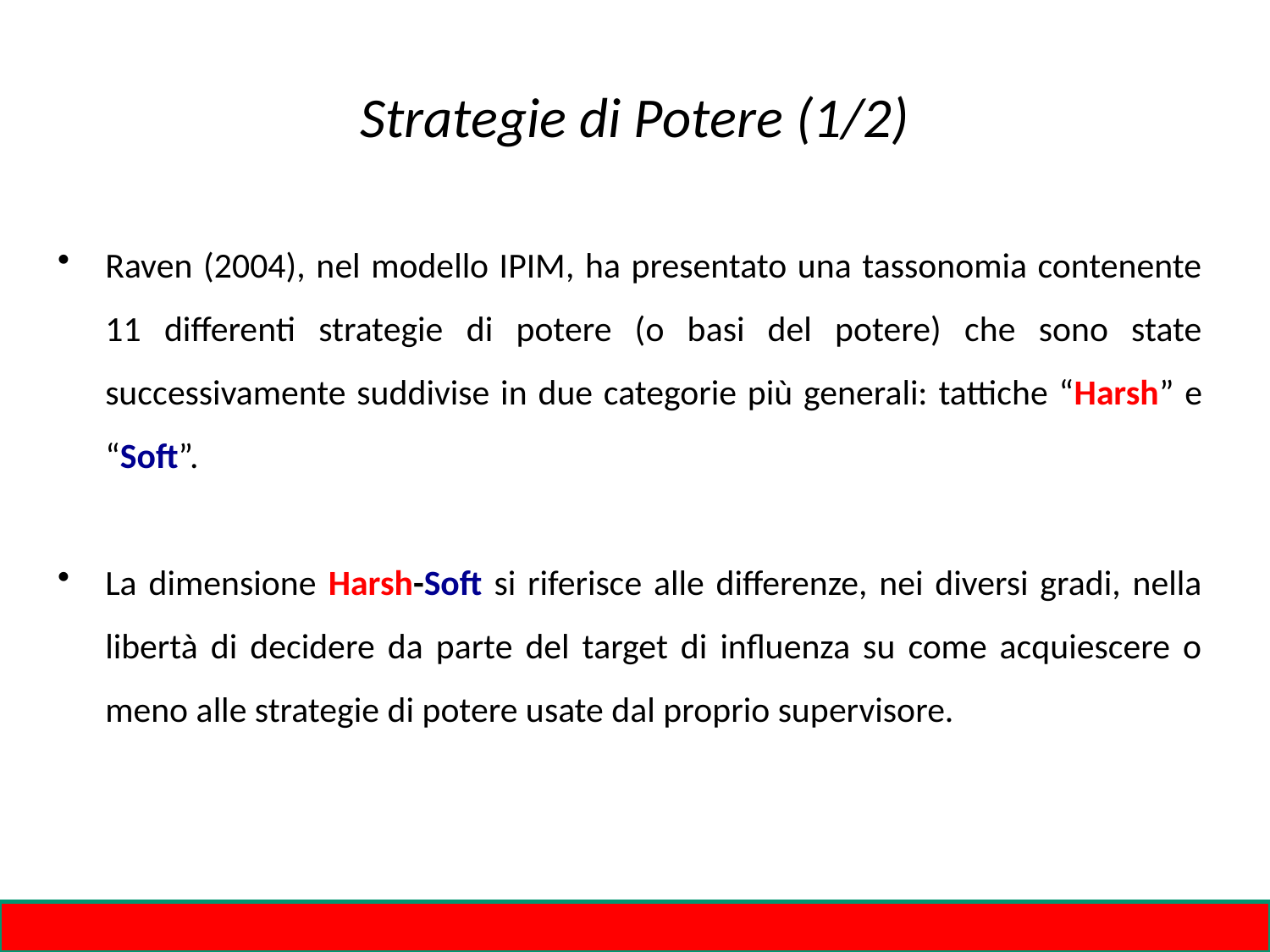

# Strategie di Potere (1/2)

Raven (2004), nel modello IPIM, ha presentato una tassonomia contenente 11 differenti strategie di potere (o basi del potere) che sono state successivamente suddivise in due categorie più generali: tattiche “Harsh” e “Soft”.

La dimensione Harsh-Soft si riferisce alle differenze, nei diversi gradi, nella libertà di decidere da parte del target di influenza su come acquiescere o meno alle strategie di potere usate dal proprio supervisore.